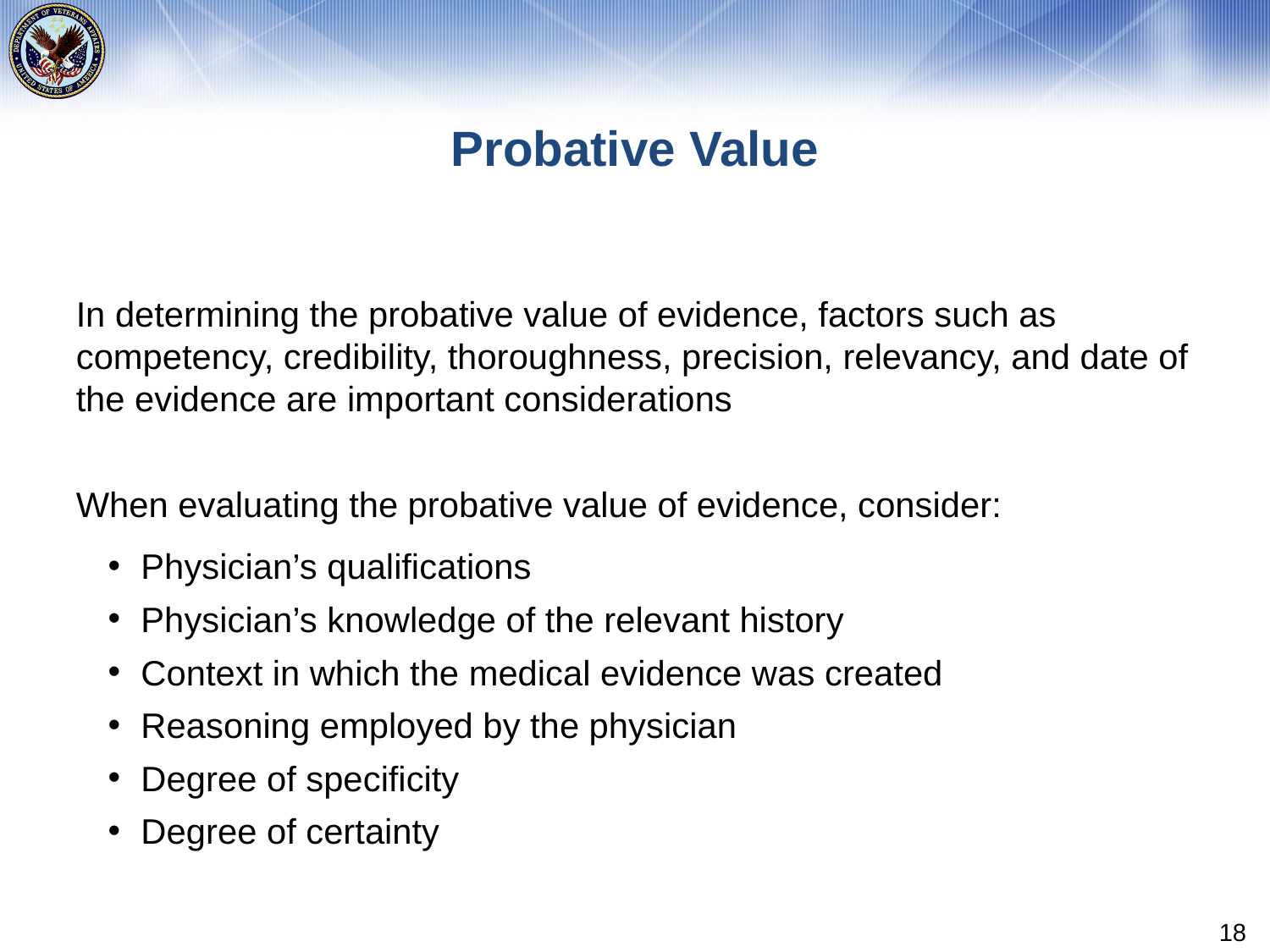

# Probative Value
In determining the probative value of evidence, factors such as competency, credibility, thoroughness, precision, relevancy, and date of the evidence are important considerations

When evaluating the probative value of evidence, consider:
Physician’s qualifications
Physician’s knowledge of the relevant history
Context in which the medical evidence was created
Reasoning employed by the physician
Degree of specificity
Degree of certainty
18